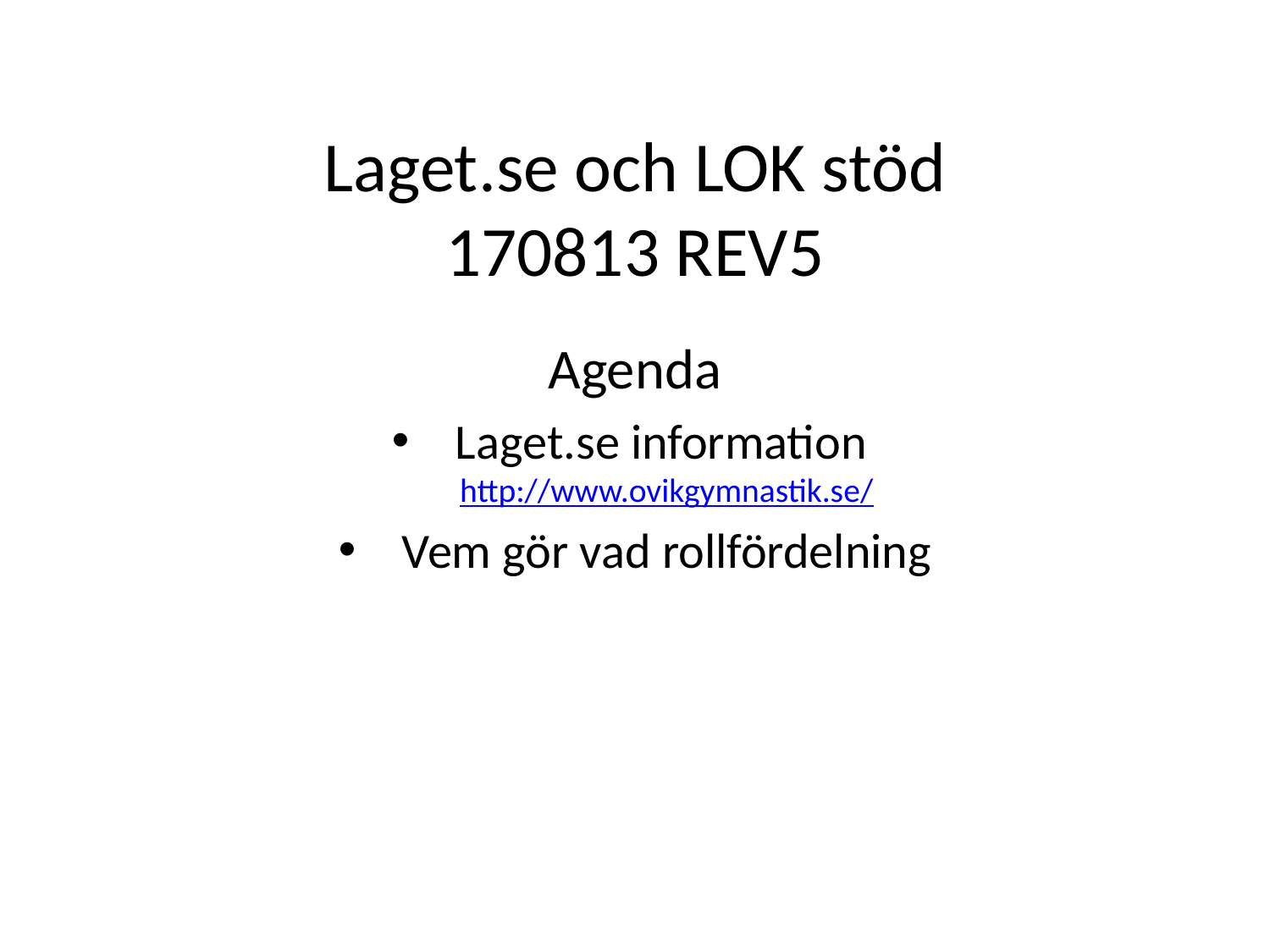

# Laget.se och LOK stöd 170813 REV5
Agenda
Laget.se information http://www.ovikgymnastik.se/
Vem gör vad rollfördelning